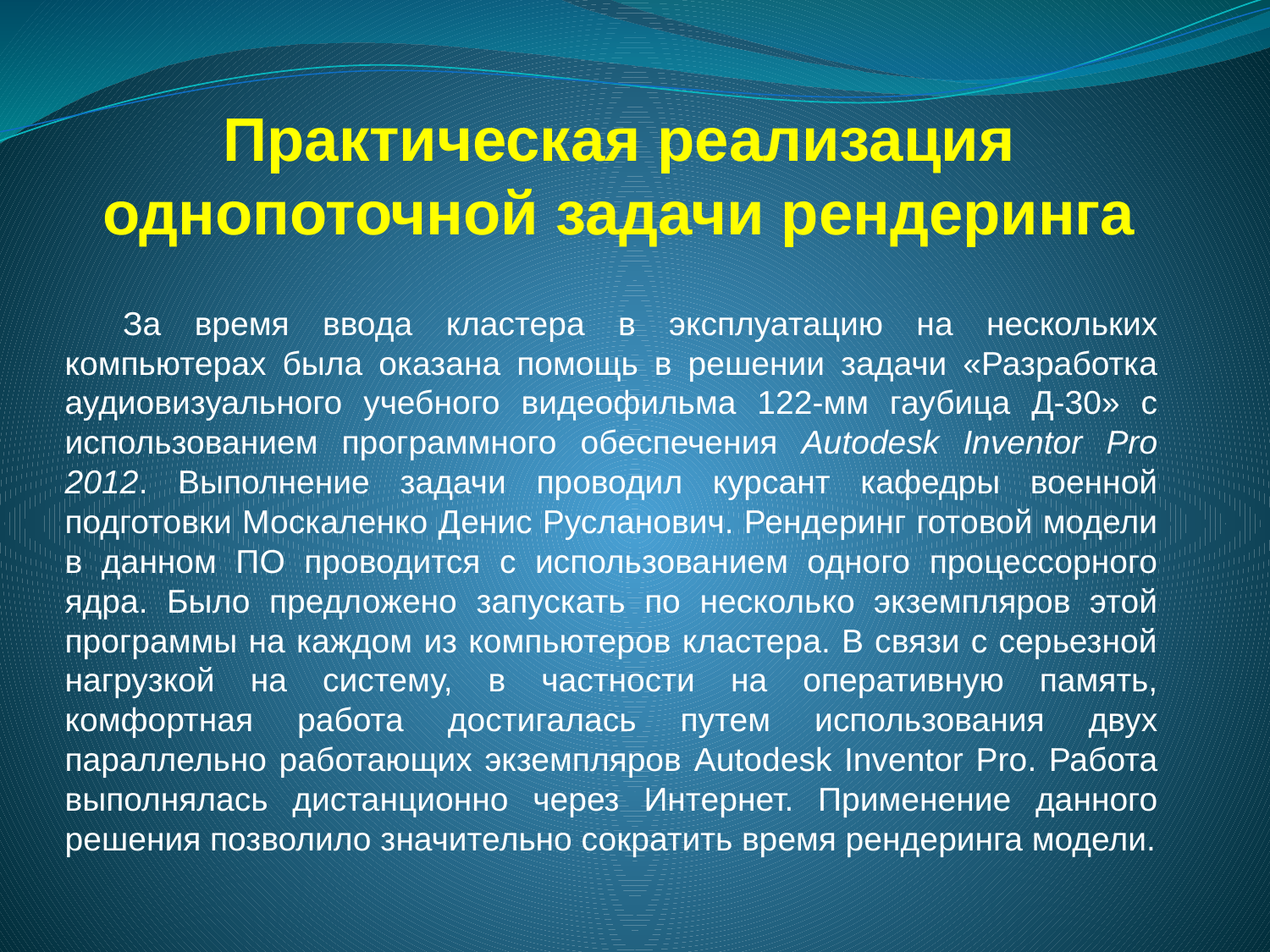

# Практическая реализация однопоточной задачи рендеринга
За время ввода кластера в эксплуатацию на нескольких компьютерах была оказана помощь в решении задачи «Разработка аудиовизуального учебного видеофильма 122-мм гаубица Д-30» с использованием программного обеспечения Autodesk Inventor Pro 2012. Выполнение задачи проводил курсант кафедры военной подготовки Москаленко Денис Русланович. Рендеринг готовой модели в данном ПО проводится с использованием одного процессорного ядра. Было предложено запускать по несколько экземпляров этой программы на каждом из компьютеров кластера. В связи с серьезной нагрузкой на систему, в частности на оперативную память, комфортная работа достигалась путем использования двух параллельно работающих экземпляров Autodesk Inventor Pro. Работа выполнялась дистанционно через Интернет. Применение данного решения позволило значительно сократить время рендеринга модели.